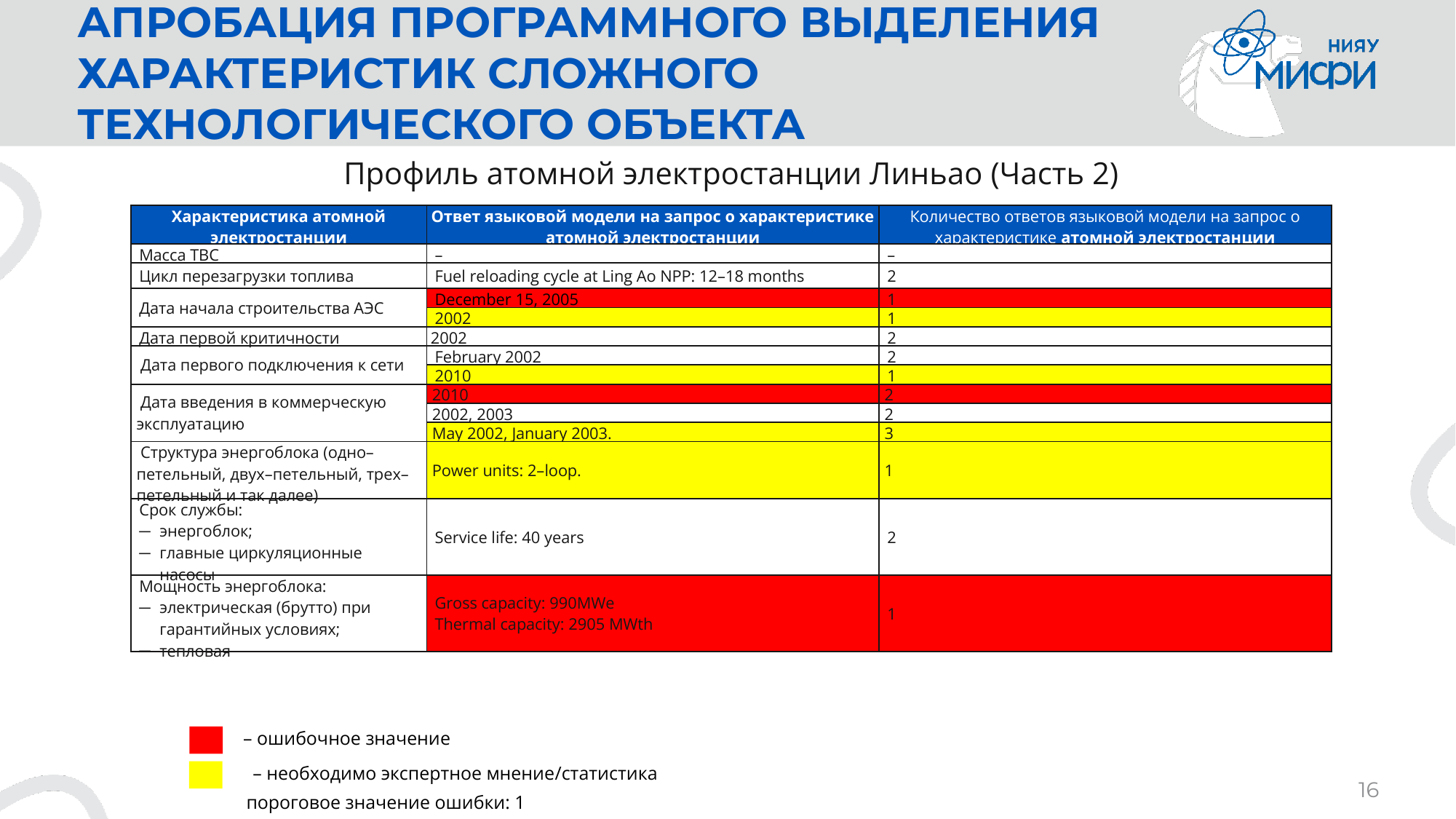

# АПРОБАЦИЯ ПРОГРАММНОГО ВЫДЕЛЕНИЯ ХАРАКТЕРИСТИК СЛОЖНОГО ТЕХНОЛОГИЧЕСКОГО ОБЪЕКТА
Профиль атомной электростанции Линьао (Часть 2)
| Характеристика атомной электростанции | Ответ языковой модели на запрос о характеристике атомной электростанции | Количество ответов языковой модели на запрос о характеристике атомной электростанции |
| --- | --- | --- |
| Масса ТВС | – | – |
| Цикл перезагрузки топлива | Fuel reloading cycle at Ling Ao NPP: 12–18 months | 2 |
| Дата начала строительства АЭС | December 15, 2005 | 1 |
|  | 2002 | 1 |
| Дата первой критичности | 2002 | 2 |
| Дата первого подключения к сети | February 2002 | 2 |
|  | 2010 | 1 |
| Дата введения в коммерческую эксплуатацию | 2010 | 2 |
|  | 2002, 2003 | 2 |
|  | May 2002, January 2003. | 3 |
| Структура энергоблока (одно–петельный, двух–петельный, трех–петельный и так далее) | Power units: 2–loop. | 1 |
| Срок службы: энергоблок; главные циркуляционные насосы | Service life: 40 years | 2 |
| Мощность энергоблока: электрическая (брутто) при гарантийных условиях; тепловая | Gross capacity: 990MWe Thermal capacity: 2905 MWth | 1 |
– ошибочное значение

– необходимо экспертное мнение/статистика

пороговое значение ошибки: 1